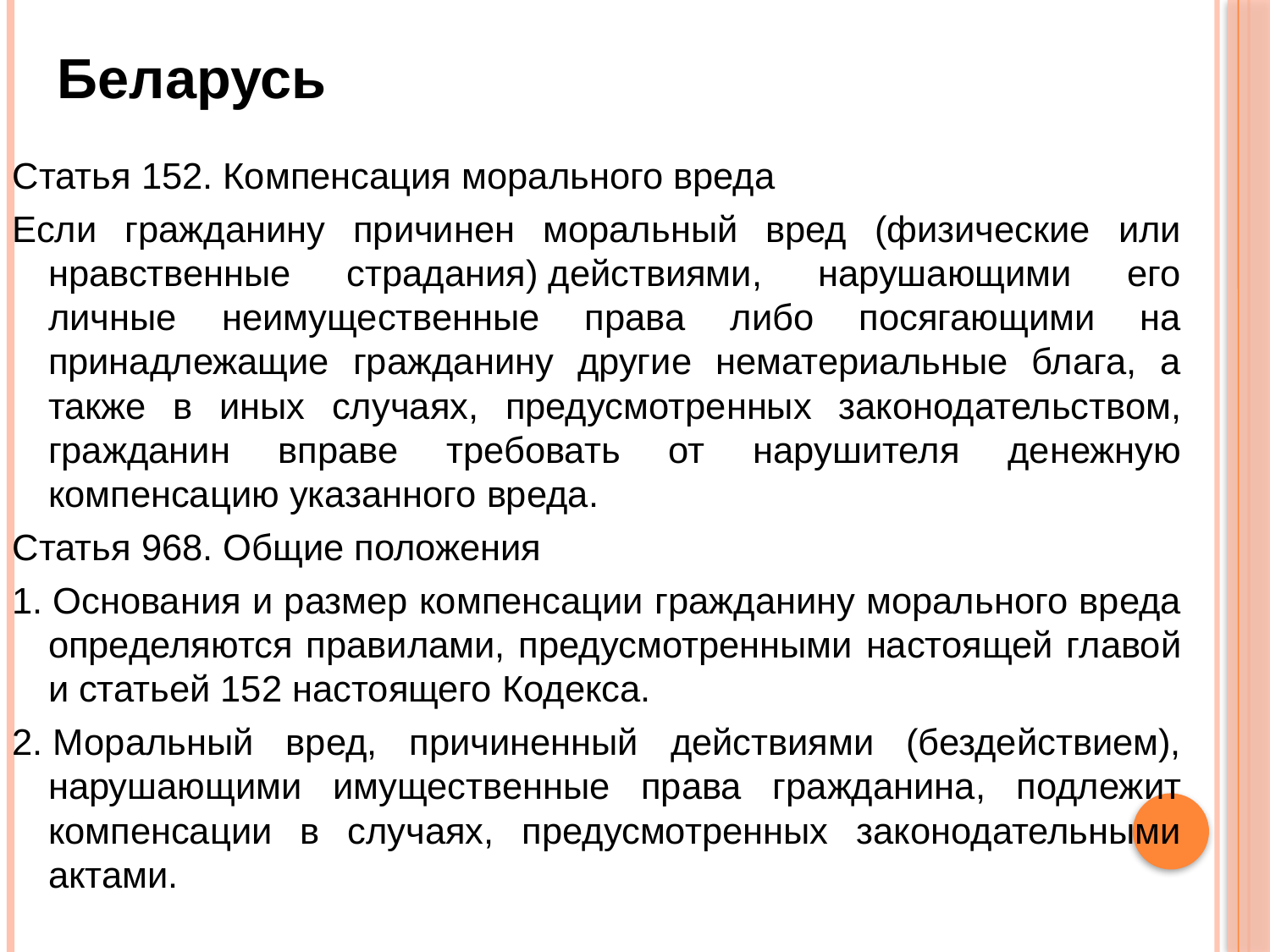

Беларусь

Статья 152. Компенсация морального вреда
Если гражданину причинен моральный вред (физические или нравственные страдания) действиями, нарушающими его личные неимущественные права либо посягающими на принадлежащие гражданину другие нематериальные блага, а также в иных случаях, предусмотренных законодательством, гражданин вправе требовать от нарушителя денежную компенсацию указанного вреда.
Статья 968. Общие положения
1. Основания и размер компенсации гражданину морального вреда определяются правилами, предусмотренными настоящей главой и статьей 152 настоящего Кодекса.
2. Моральный вред, причиненный действиями (бездействием), нарушающими имущественные права гражданина, подлежит компенсации в случаях, предусмотренных законодательными актами.